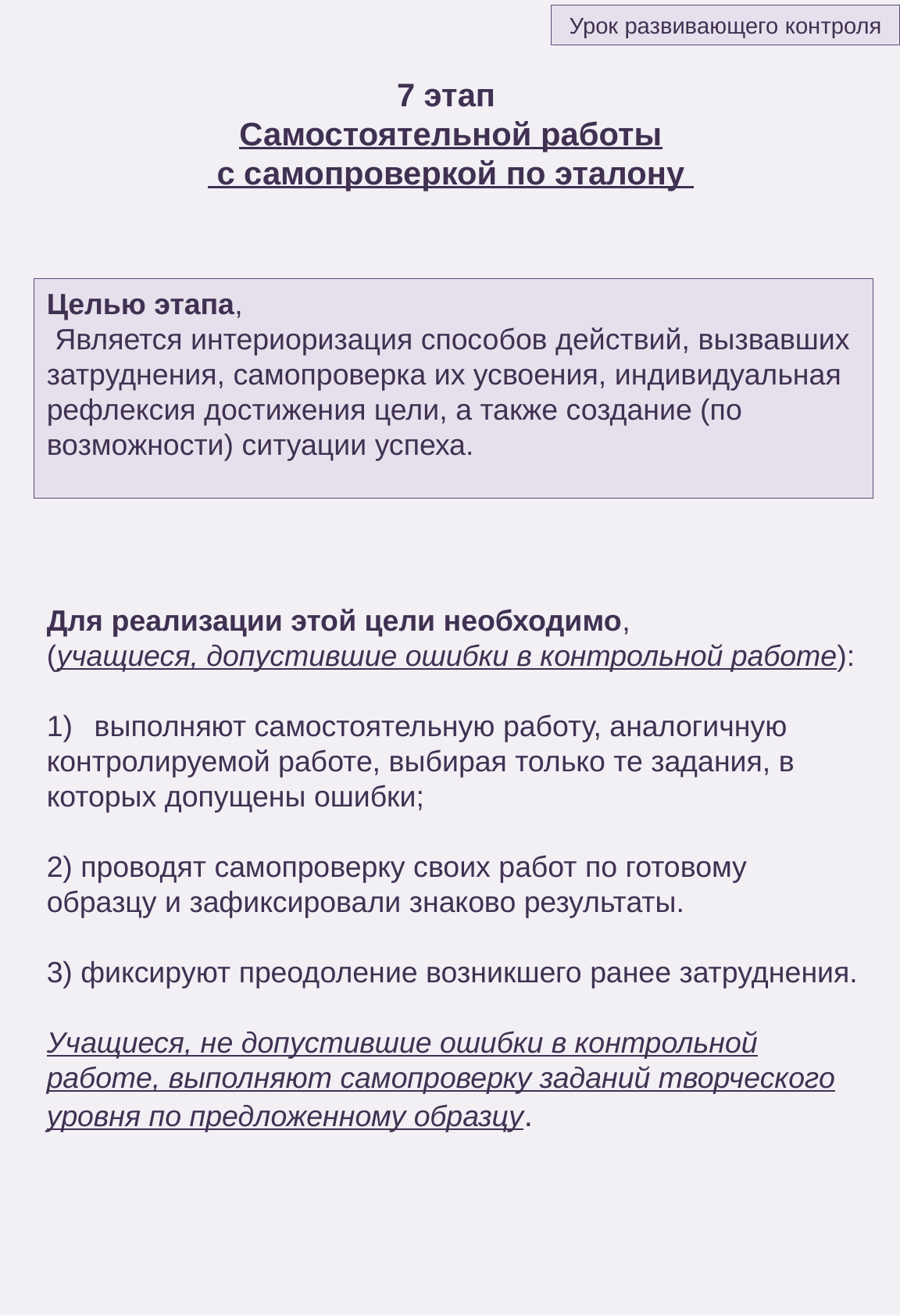

Урок развивающего контроля
7 этап
Самостоятельной работы
 с самопроверкой по эталону
Целью этапа,
 Является интериоризация способов действий, вызвавших затруднения, самопроверка их усвоения, индивидуальная рефлексия достижения цели, а также создание (по возможности) ситуации успеха.

Для реализации этой цели необходимо,
(учащиеся, допустившие ошибки в контрольной работе):

выполняют самостоятельную работу, аналогичную
контролируемой работе, выбирая только те задания, в которых допущены ошибки;

2) проводят самопроверку своих работ по готовому образцу и зафиксировали знаково результаты.

3) фиксируют преодоление возникшего ранее затруднения.

Учащиеся, не допустившие ошибки в контрольной работе, выполняют самопроверку заданий творческого уровня по предложенному образцу.